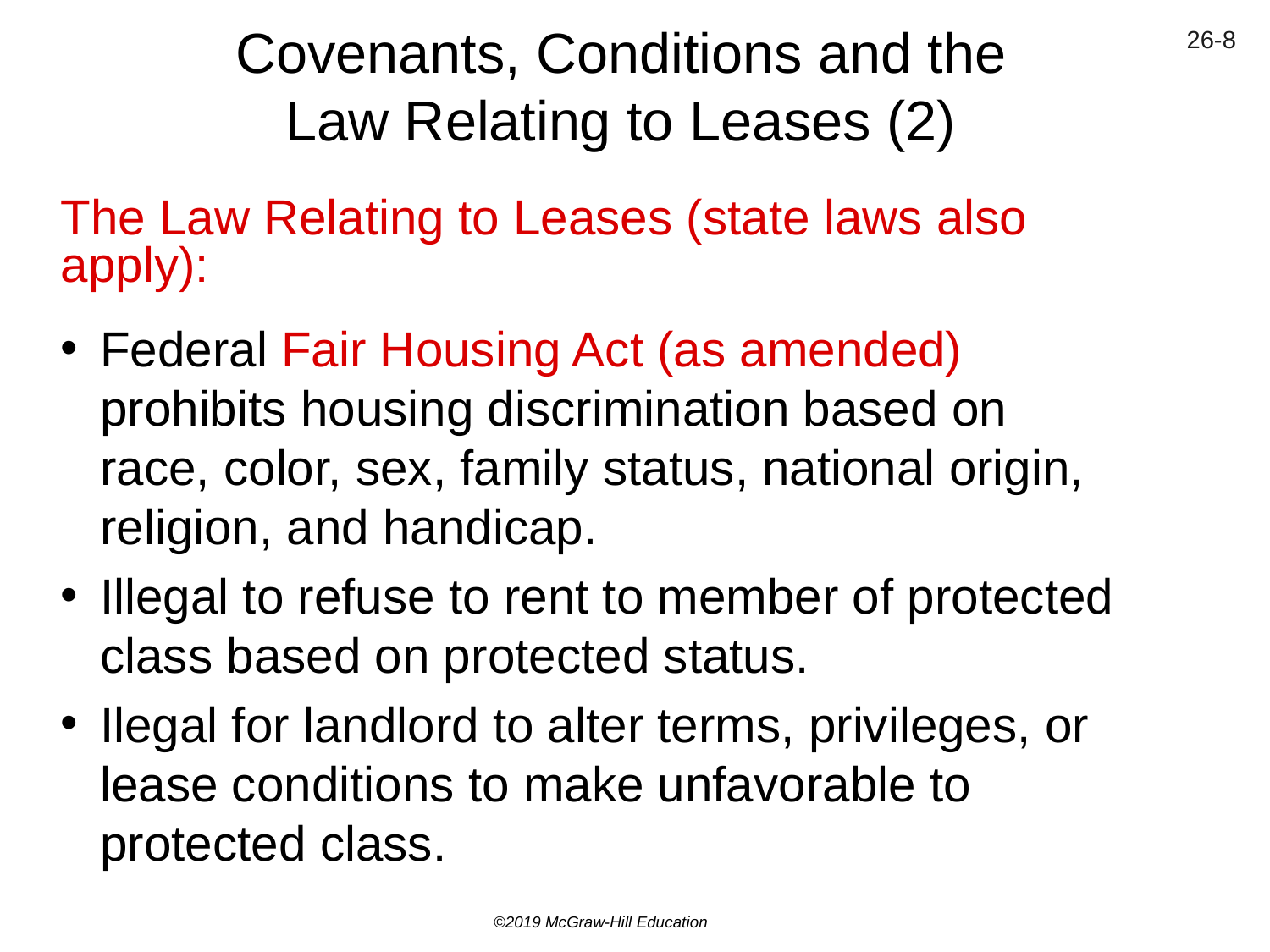

# Covenants, Conditions and the Law Relating to Leases (2)
The Law Relating to Leases (state laws also apply):
Federal Fair Housing Act (as amended) prohibits housing discrimination based on race, color, sex, family status, national origin, religion, and handicap.
Illegal to refuse to rent to member of protected class based on protected status.
Ilegal for landlord to alter terms, privileges, or lease conditions to make unfavorable to protected class.